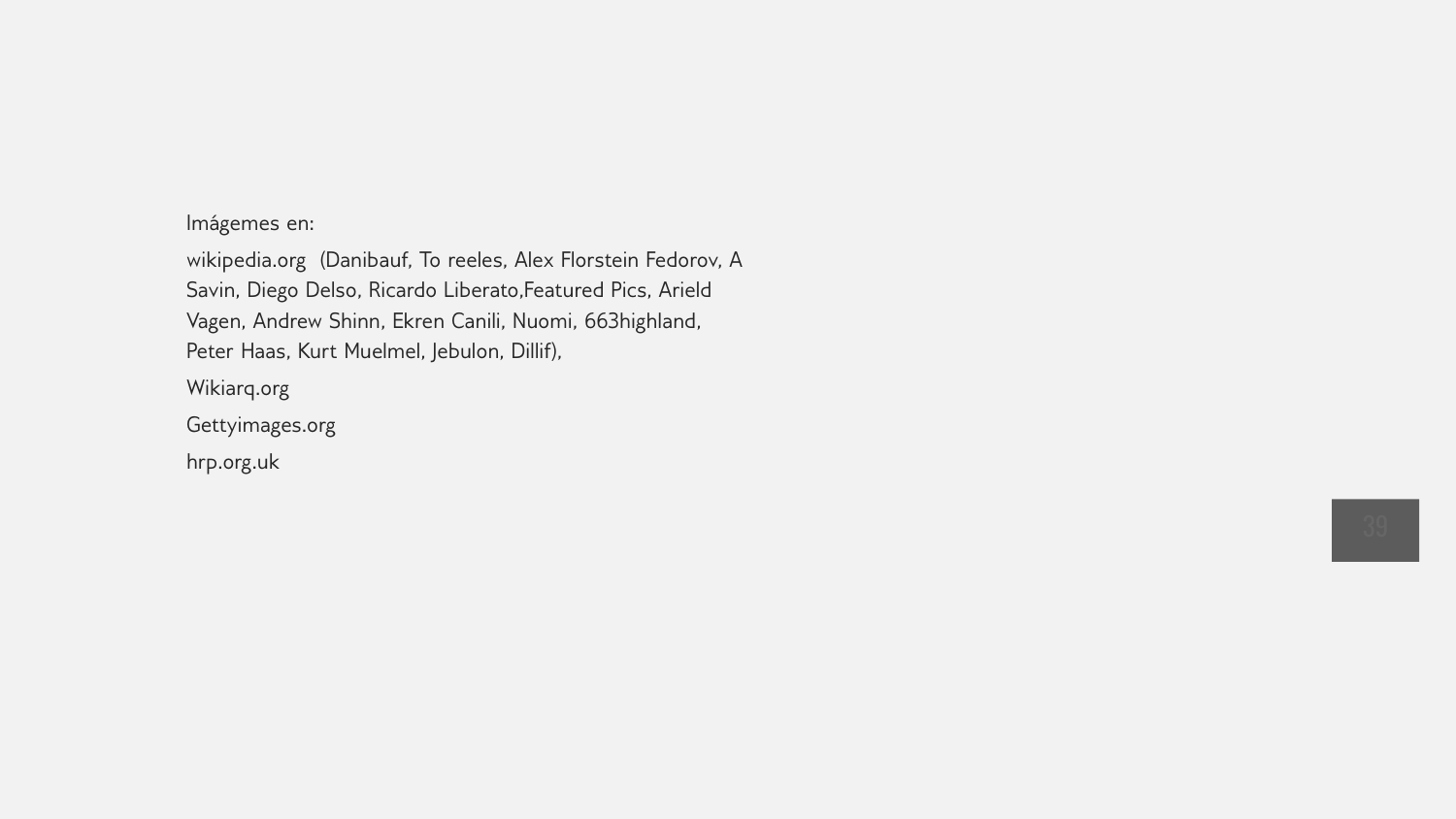

Imágemes en:
wikipedia.org  (Danibauf, To reeles, Alex Florstein Fedorov, A Savin, Diego Delso, Ricardo Liberato,Featured Pics, Arield Vagen, Andrew Shinn, Ekren Canili, Nuomi, 663highland, Peter Haas, Kurt Muelmel, Jebulon, Dillif),
Wikiarq.org
Gettyimages.org
hrp.org.uk

39